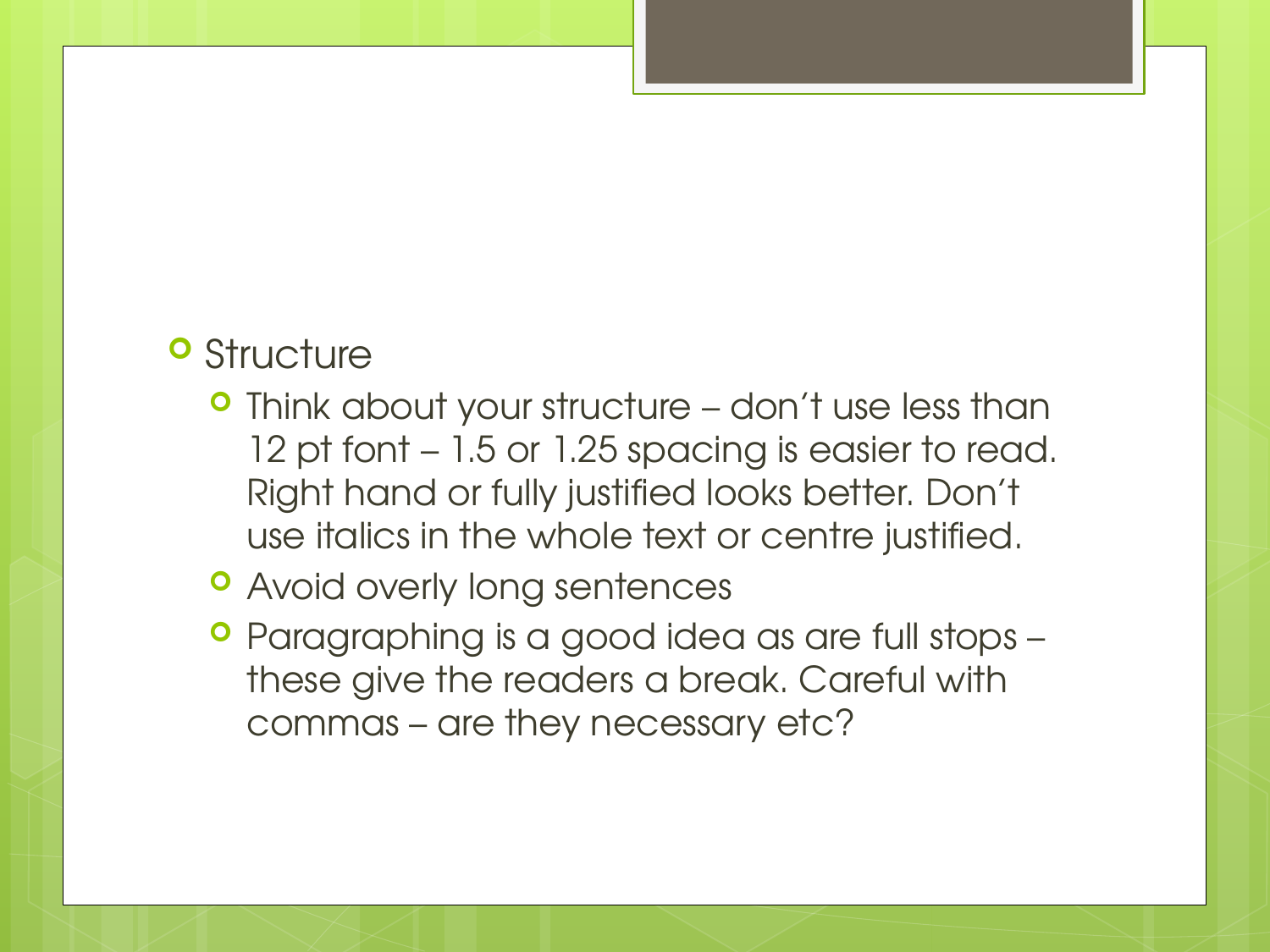

#
Structure
Think about your structure – don’t use less than 12 pt font – 1.5 or 1.25 spacing is easier to read. Right hand or fully justified looks better. Don’t use italics in the whole text or centre justified.
Avoid overly long sentences
Paragraphing is a good idea as are full stops – these give the readers a break. Careful with commas – are they necessary etc?